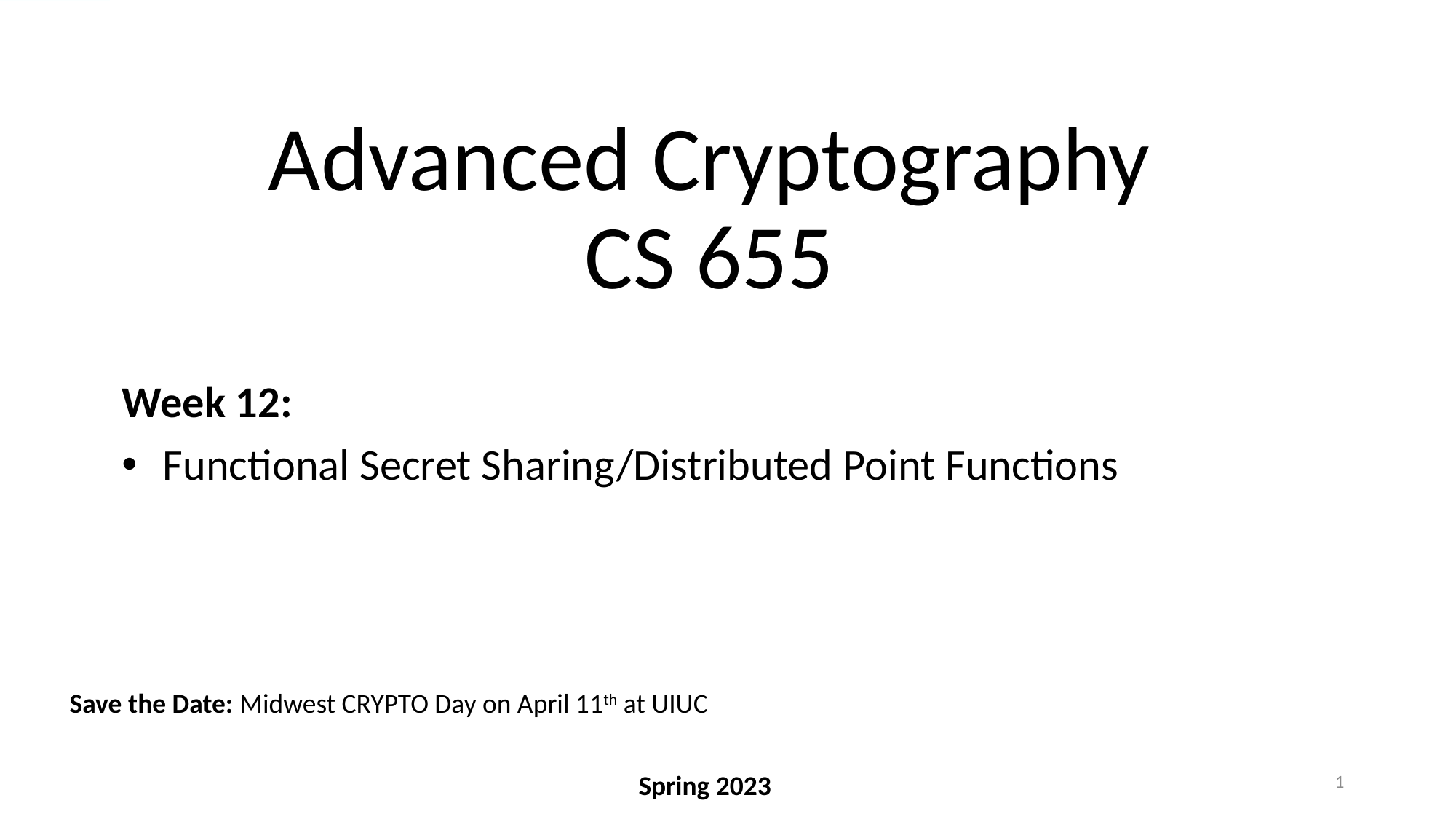

# Advanced Cryptography CS 655
Week 12:
Functional Secret Sharing/Distributed Point Functions

Save the Date: Midwest CRYPTO Day on April 11th at UIUC
1
Spring 2023